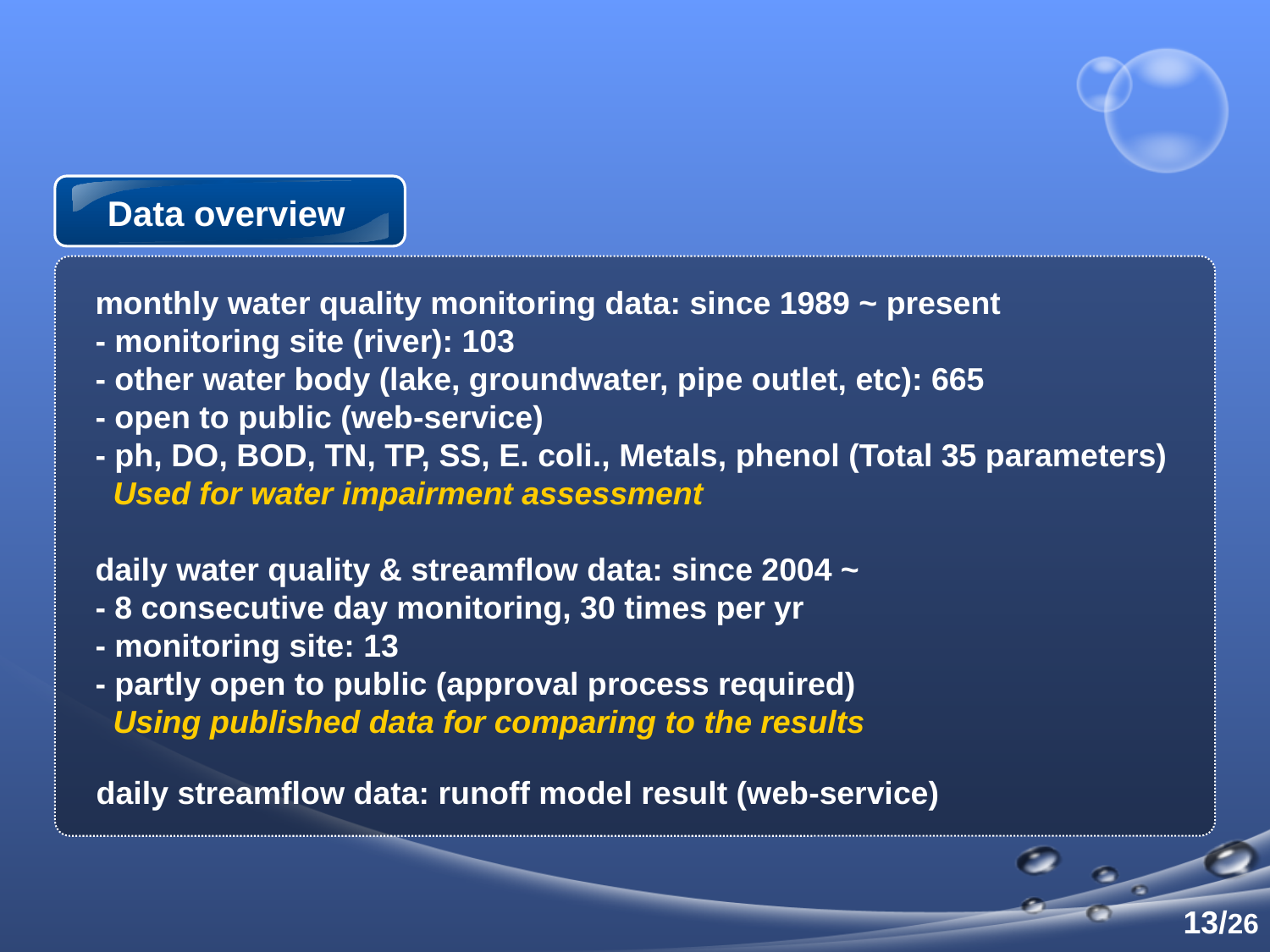

Data overview

  monthly water quality monitoring data: since 1989 ~ present
  - monitoring site (river): 103
  - other water body (lake, groundwater, pipe outlet, etc): 665
  - open to public (web-service)
  - ph, DO, BOD, TN, TP, SS, E. coli., Metals, phenol (Total 35 parameters)
    Used for water impairment assessment

  daily water quality & streamflow data: since 2004 ~
  - 8 consecutive day monitoring, 30 times per yr
  - monitoring site: 13
  - partly open to public (approval process required)
    Using published data for comparing to the results
 daily streamflow data: runoff model result (web-service)